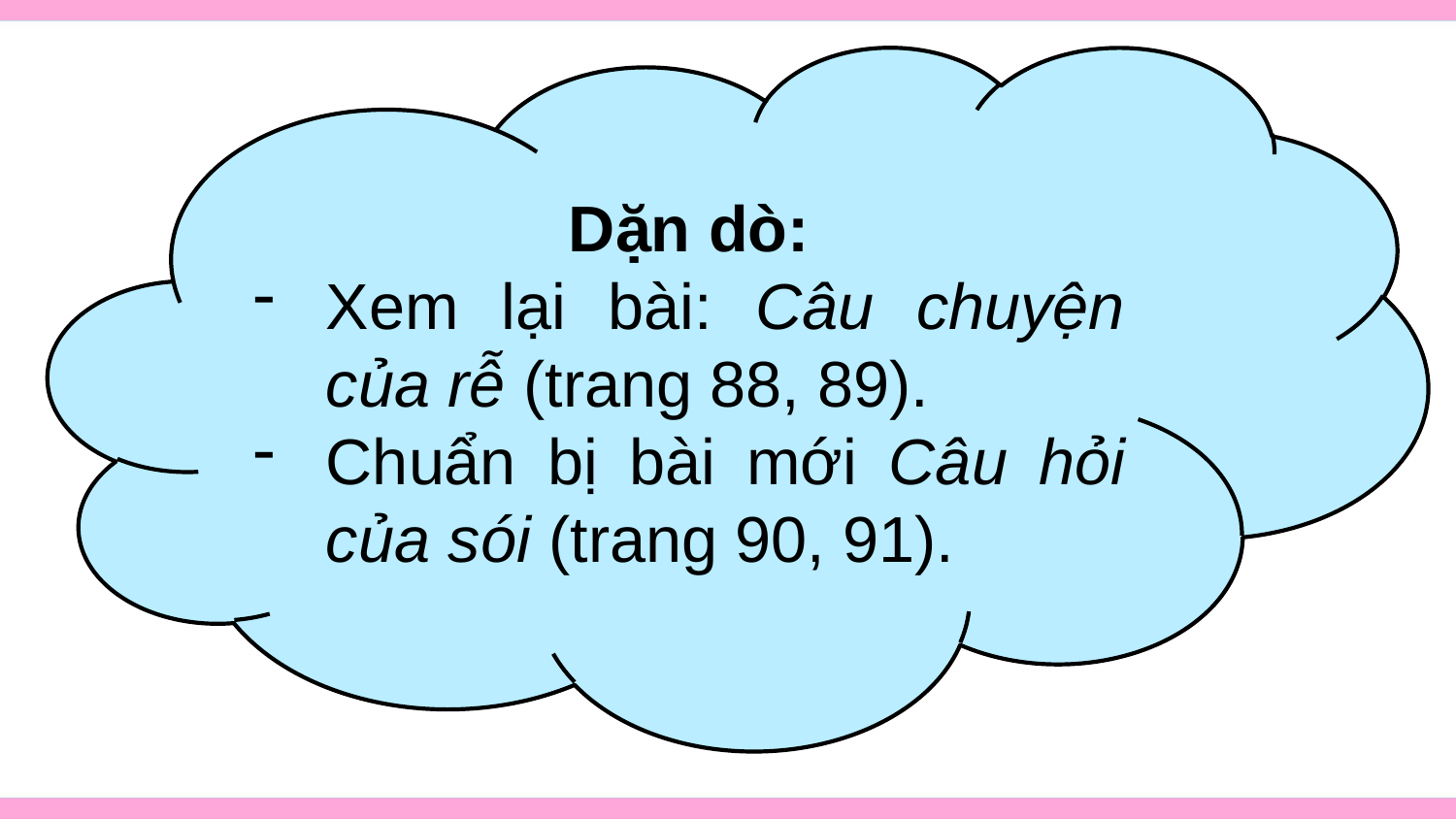

Dặn dò:
Xem lại bài: Câu chuyện của rễ (trang 88, 89).
Chuẩn bị bài mới Câu hỏi của sói (trang 90, 91).